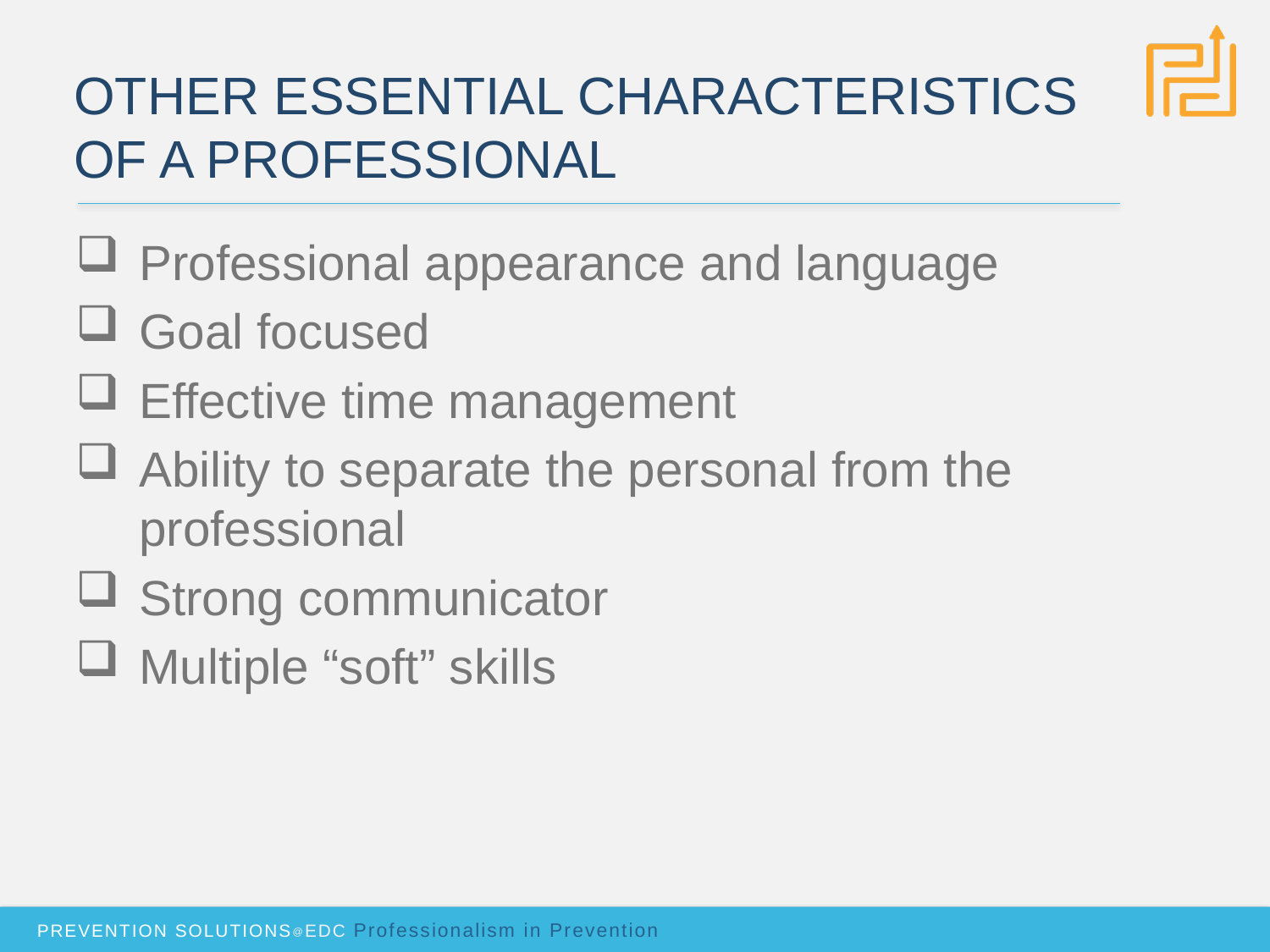

# Other Essential Characteristics of a Professional
Professional appearance and language
Goal focused
Effective time management
Ability to separate the personal from the professional
Strong communicator
Multiple “soft” skills

PREVENTION SOLUTIONS@EDC Professionalism in Prevention